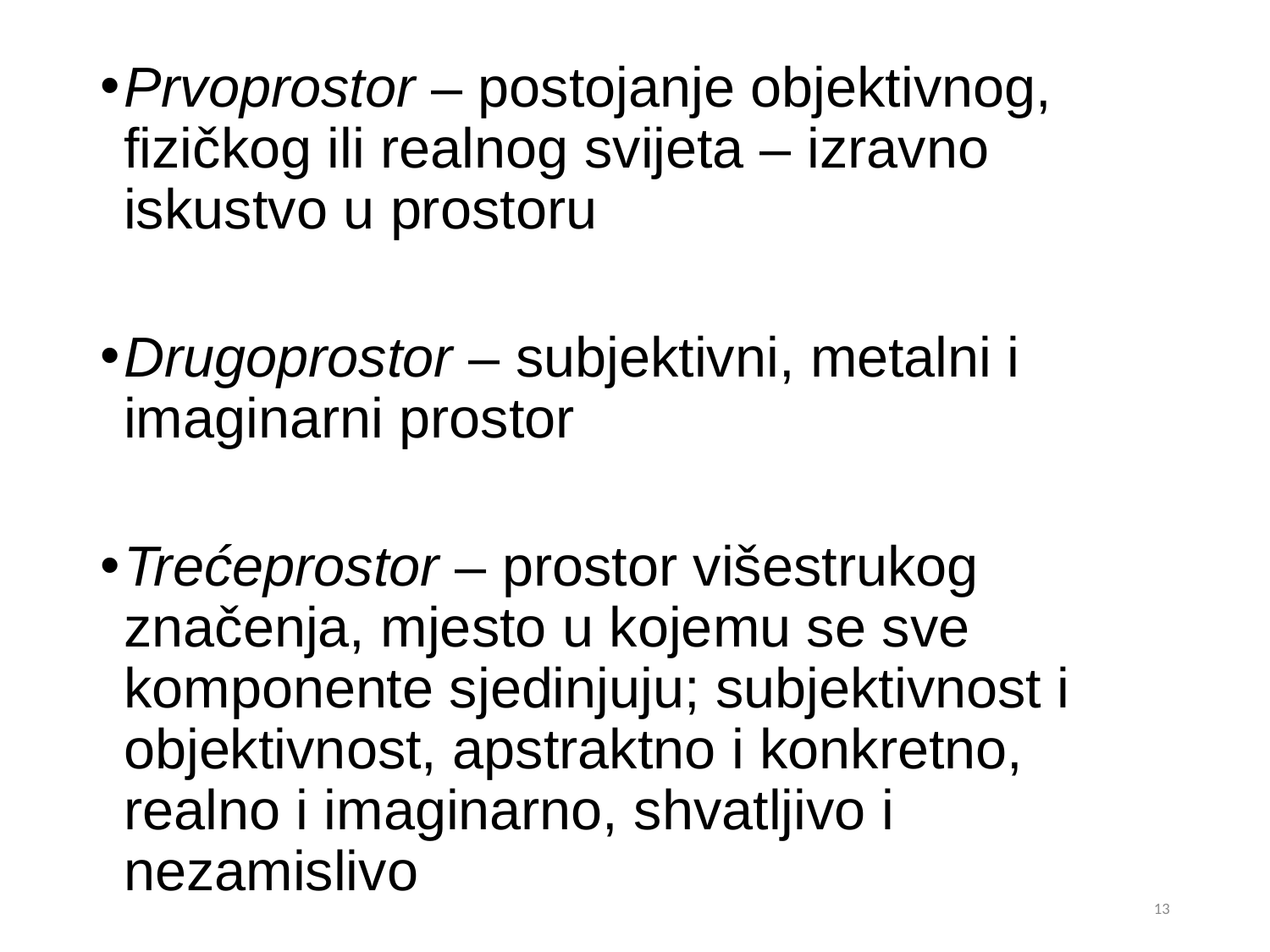

Prvoprostor – postojanje objektivnog, fizičkog ili realnog svijeta – izravno iskustvo u prostoru

Drugoprostor – subjektivni, metalni i imaginarni prostor

Trećeprostor – prostor višestrukog značenja, mjesto u kojemu se sve komponente sjedinjuju; subjektivnost i objektivnost, apstraktno i konkretno, realno i imaginarno, shvatljivo i nezamislivo
13